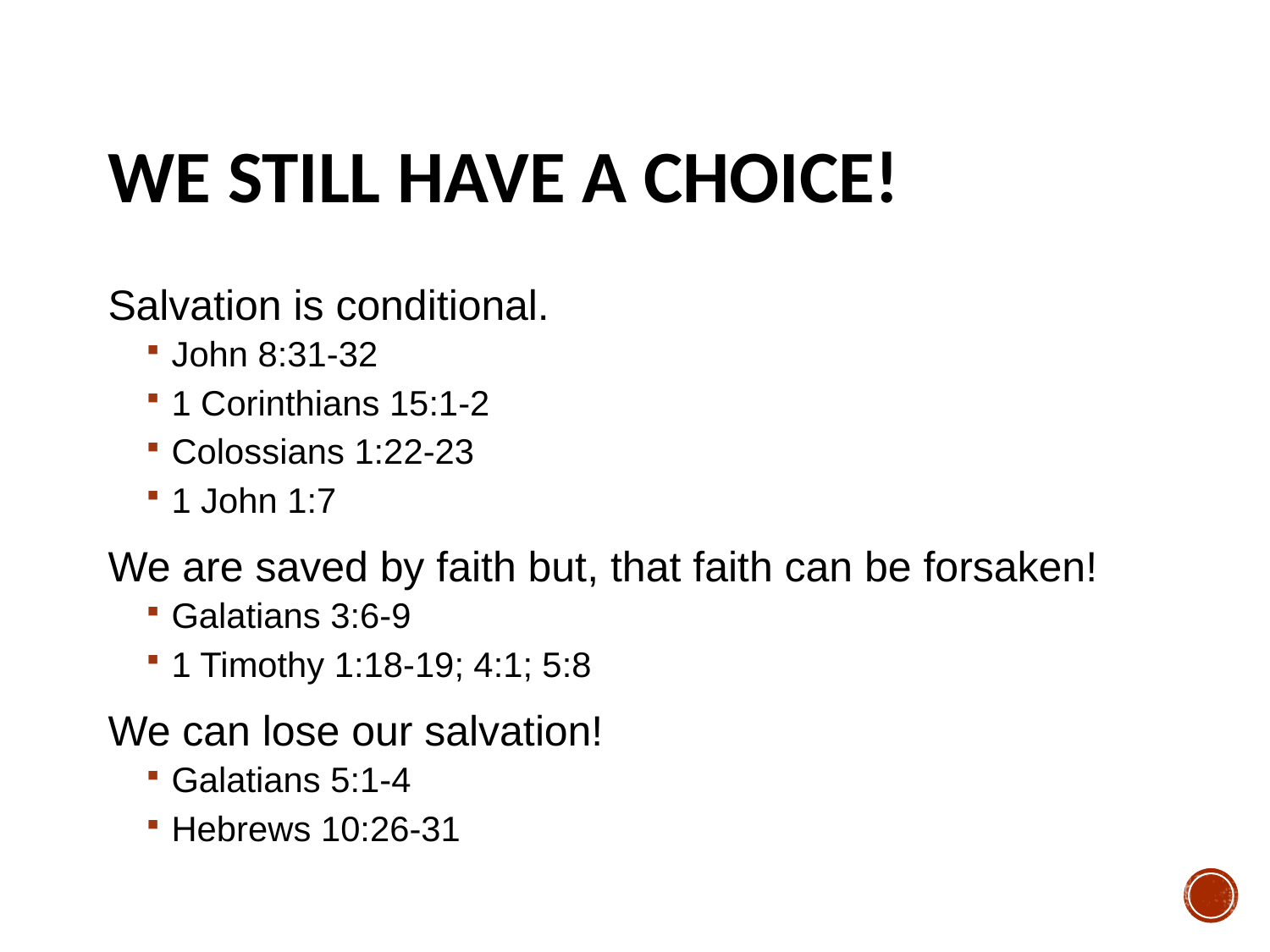

# We Still Have A Choice!
Salvation is conditional.
John 8:31-32
1 Corinthians 15:1-2
Colossians 1:22-23
1 John 1:7
We are saved by faith but, that faith can be forsaken!
Galatians 3:6-9
1 Timothy 1:18-19; 4:1; 5:8
We can lose our salvation!
Galatians 5:1-4
Hebrews 10:26-31